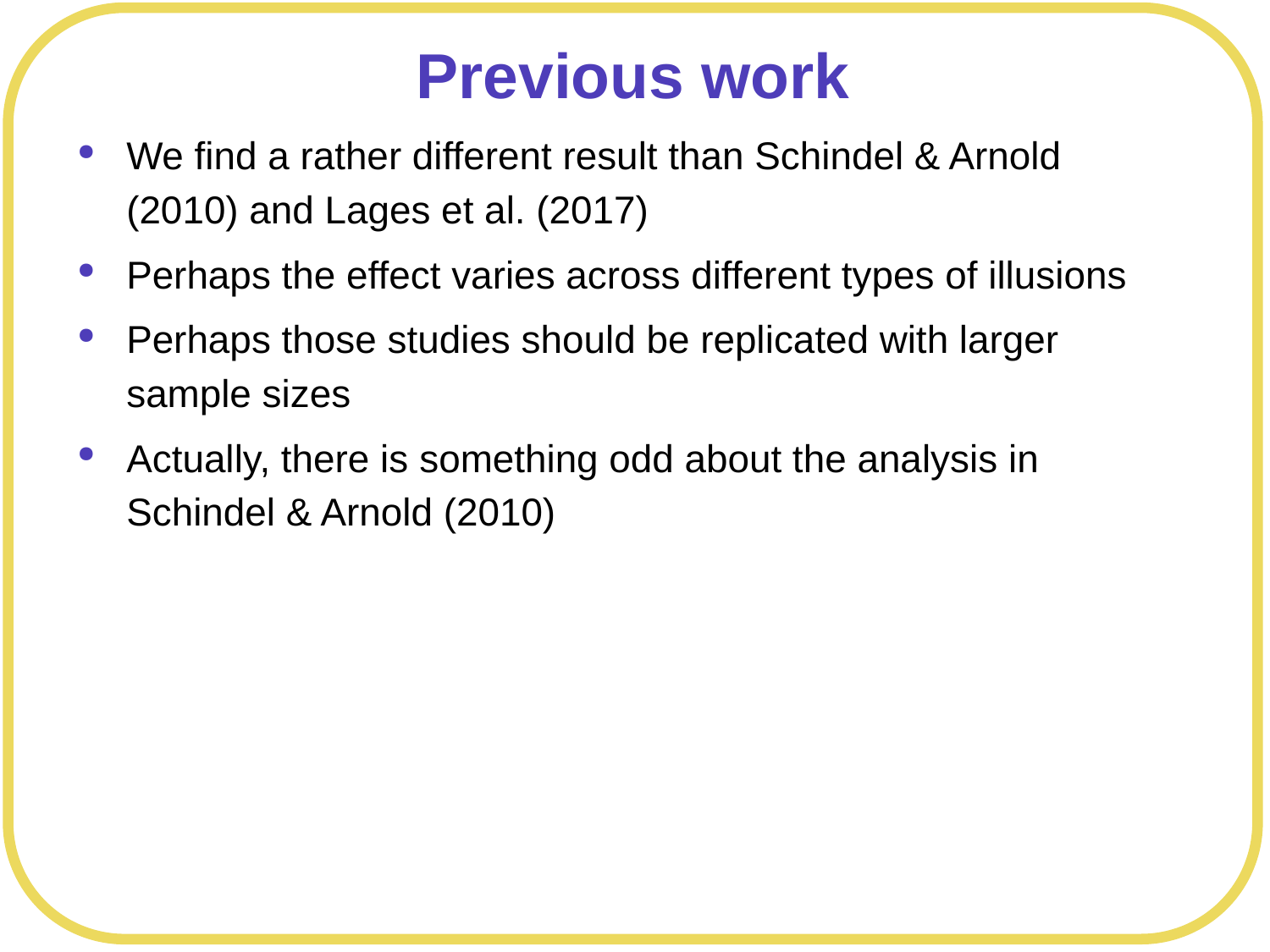

# Previous work
We find a rather different result than Schindel & Arnold (2010) and Lages et al. (2017)
Perhaps the effect varies across different types of illusions
Perhaps those studies should be replicated with larger sample sizes
Actually, there is something odd about the analysis in Schindel & Arnold (2010)